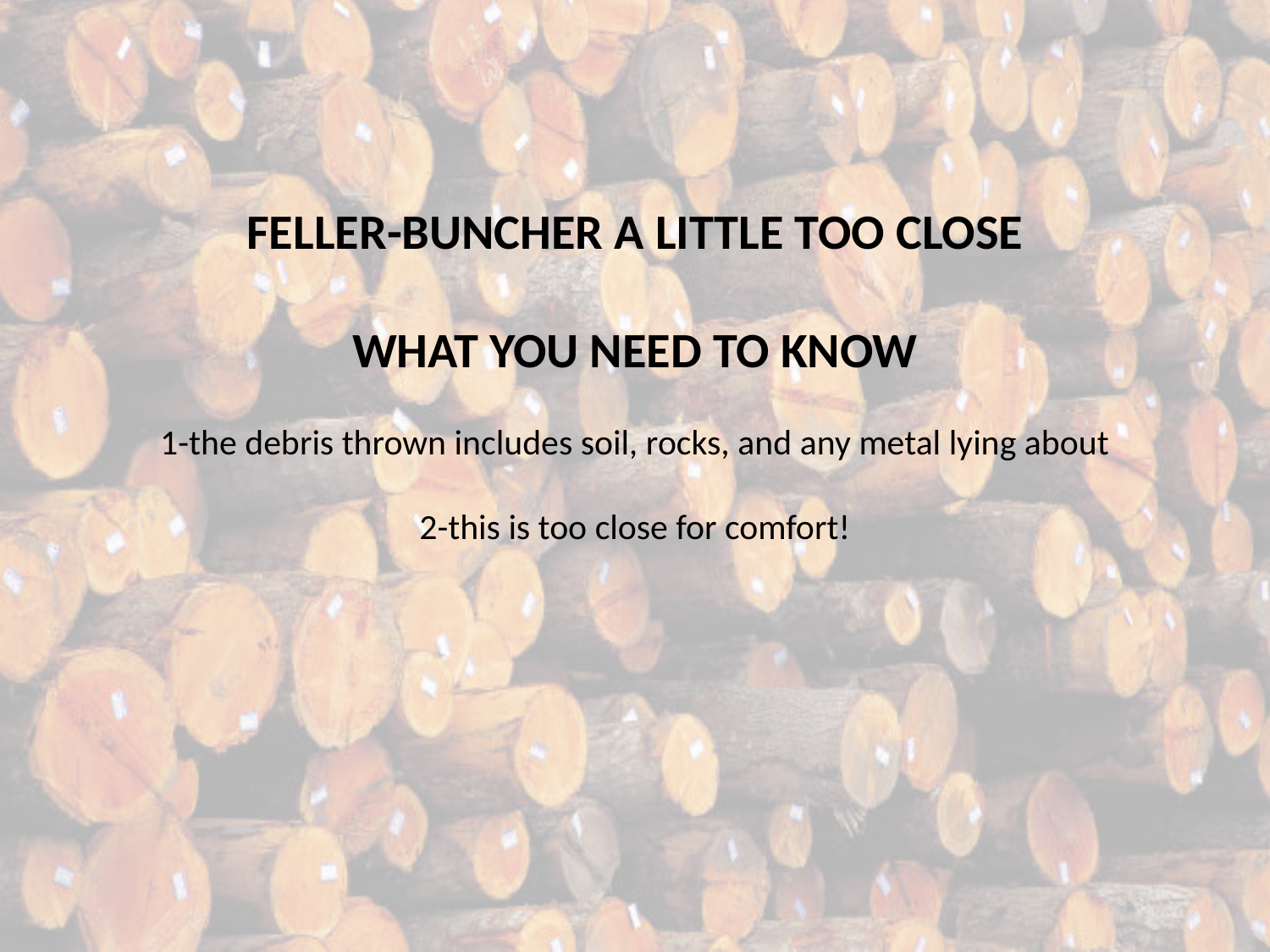

Feller-buncher a little too close
WHAT YOU NEED TO KNOW
1-the debris thrown includes soil, rocks, and any metal lying about
2-this is too close for comfort!